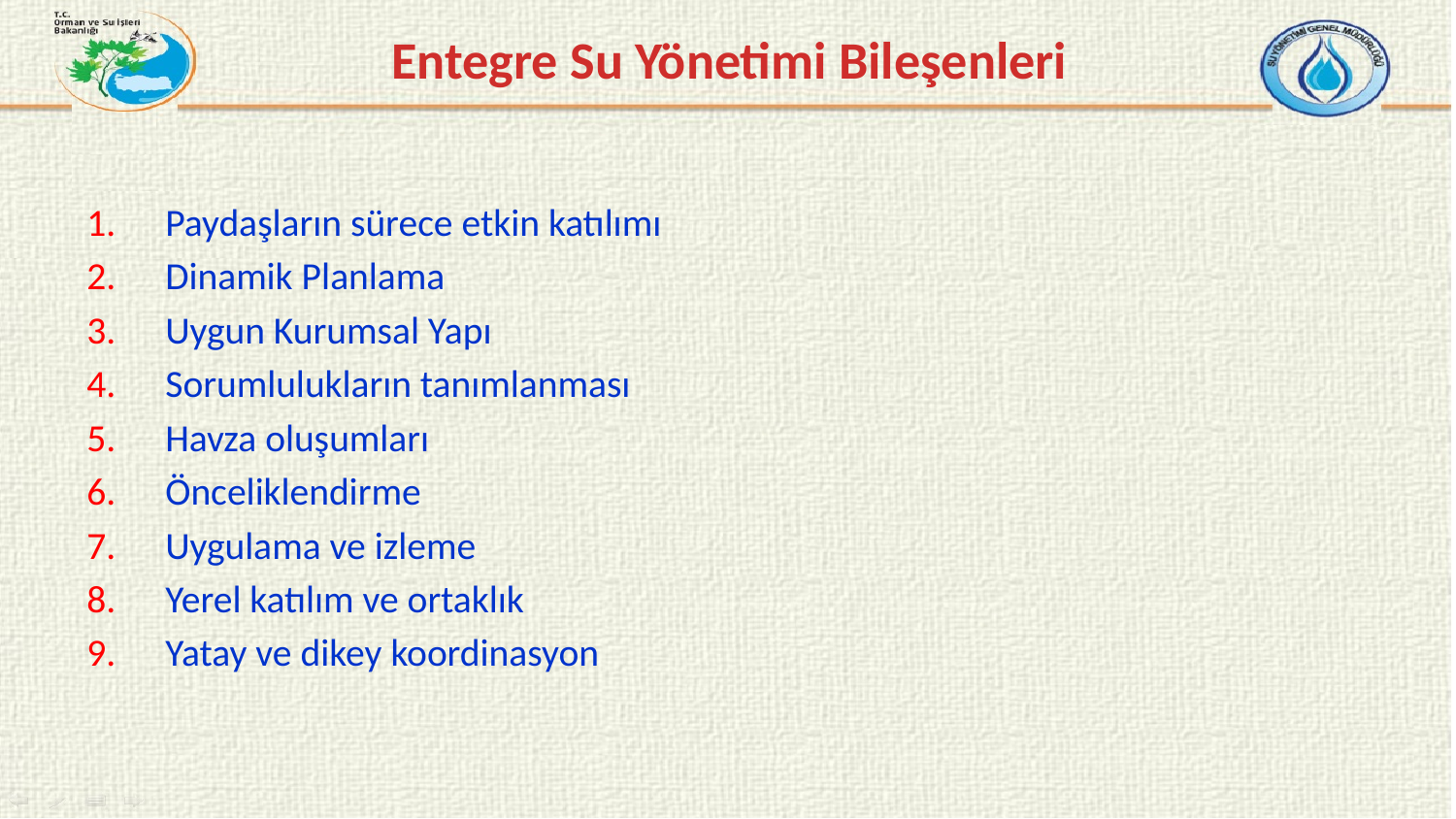

# Entegre Su Yönetimi Bileşenleri
Paydaşların sürece etkin katılımı
Dinamik Planlama
Uygun Kurumsal Yapı
Sorumlulukların tanımlanması
Havza oluşumları
Önceliklendirme
Uygulama ve izleme
Yerel katılım ve ortaklık
Yatay ve dikey koordinasyon